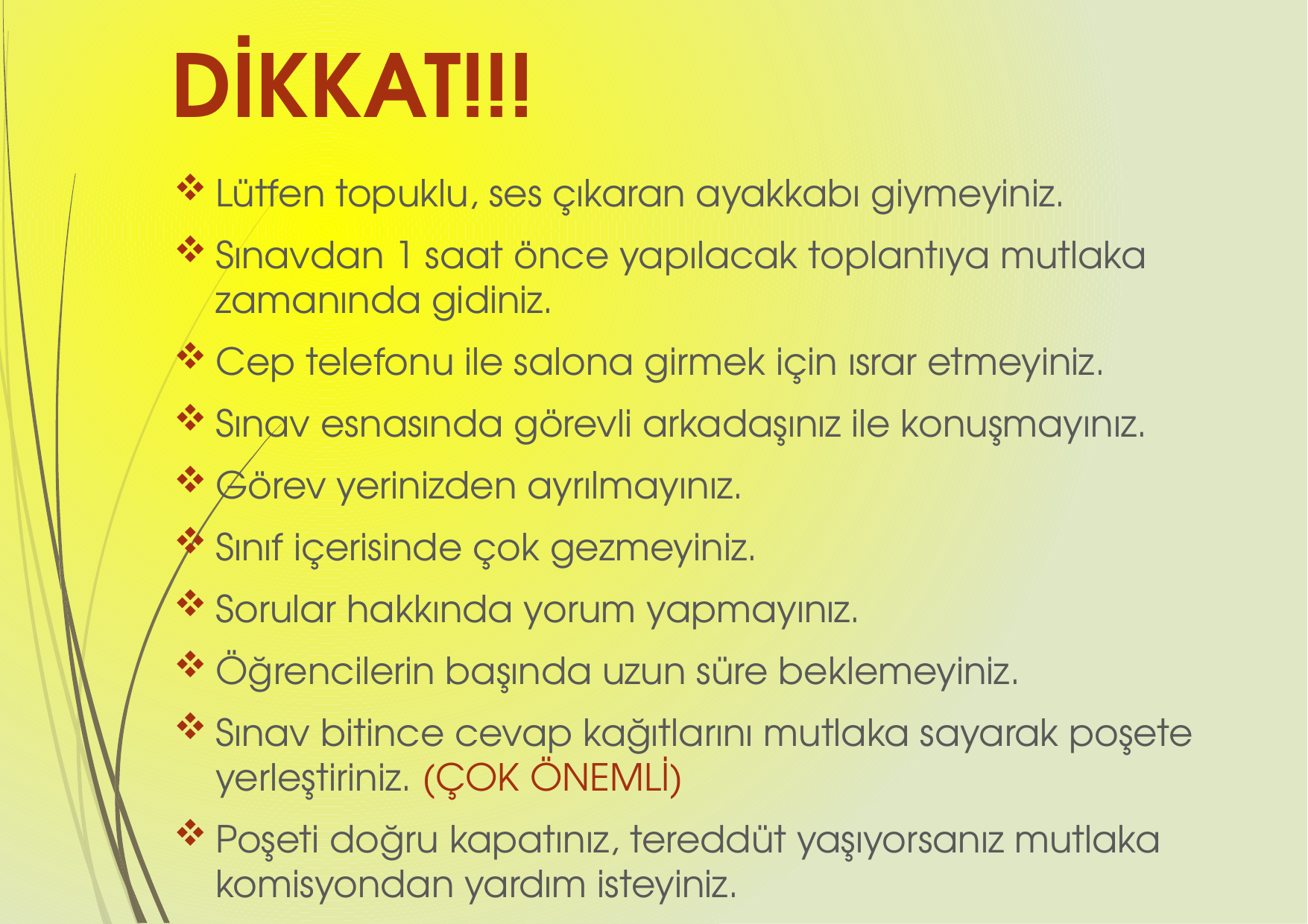

# DİKKAT!!!
Lütfen topuklu, ses çıkaran ayakkabı giymeyiniz.
Sınavdan 1 saat önce yapılacak toplantıya mutlaka zamanında gidiniz.
Cep telefonu ile salona girmek için ısrar etmeyiniz.
Sınav esnasında görevli arkadaşınız ile konuşmayınız.
Görev yerinizden ayrılmayınız.
Sınıf içerisinde çok gezmeyiniz.
Sorular hakkında yorum yapmayınız.
Öğrencilerin başında uzun süre beklemeyiniz.
Sınav bitince cevap kağıtlarını mutlaka sayarak poşete yerleştiriniz. (ÇOK ÖNEMLİ)
Poşeti doğru kapatınız, tereddüt yaşıyorsanız mutlaka komisyondan yardım isteyiniz.